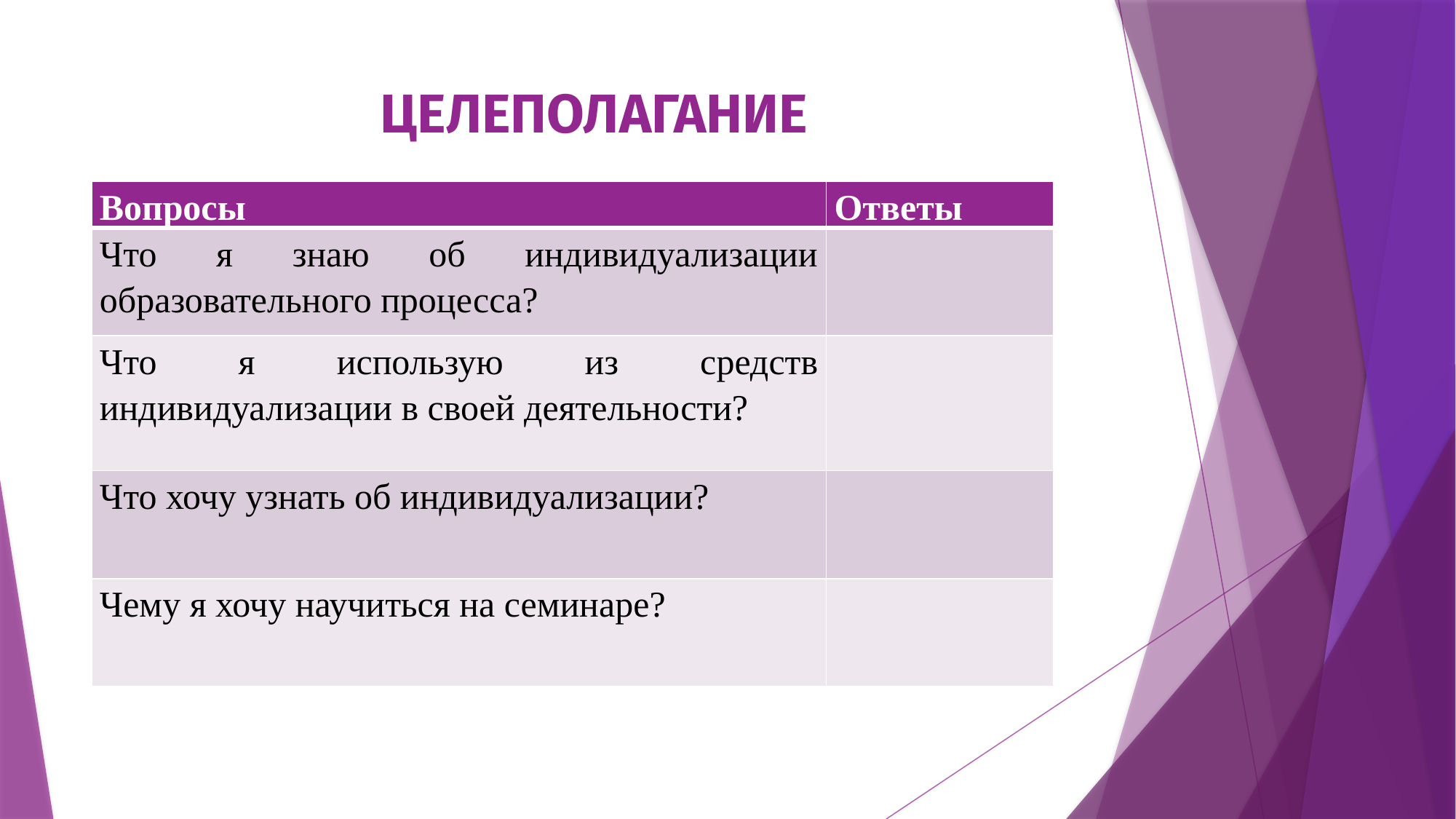

# ЦЕЛЕПОЛАГАНИЕ
| Вопросы | Ответы |
| --- | --- |
| Что я знаю об индивидуализации образовательного процесса? |  |
| Что я использую из средств индивидуализации в своей деятельности? |  |
| Что хочу узнать об индивидуализации? |  |
| Чему я хочу научиться на семинаре? |  |